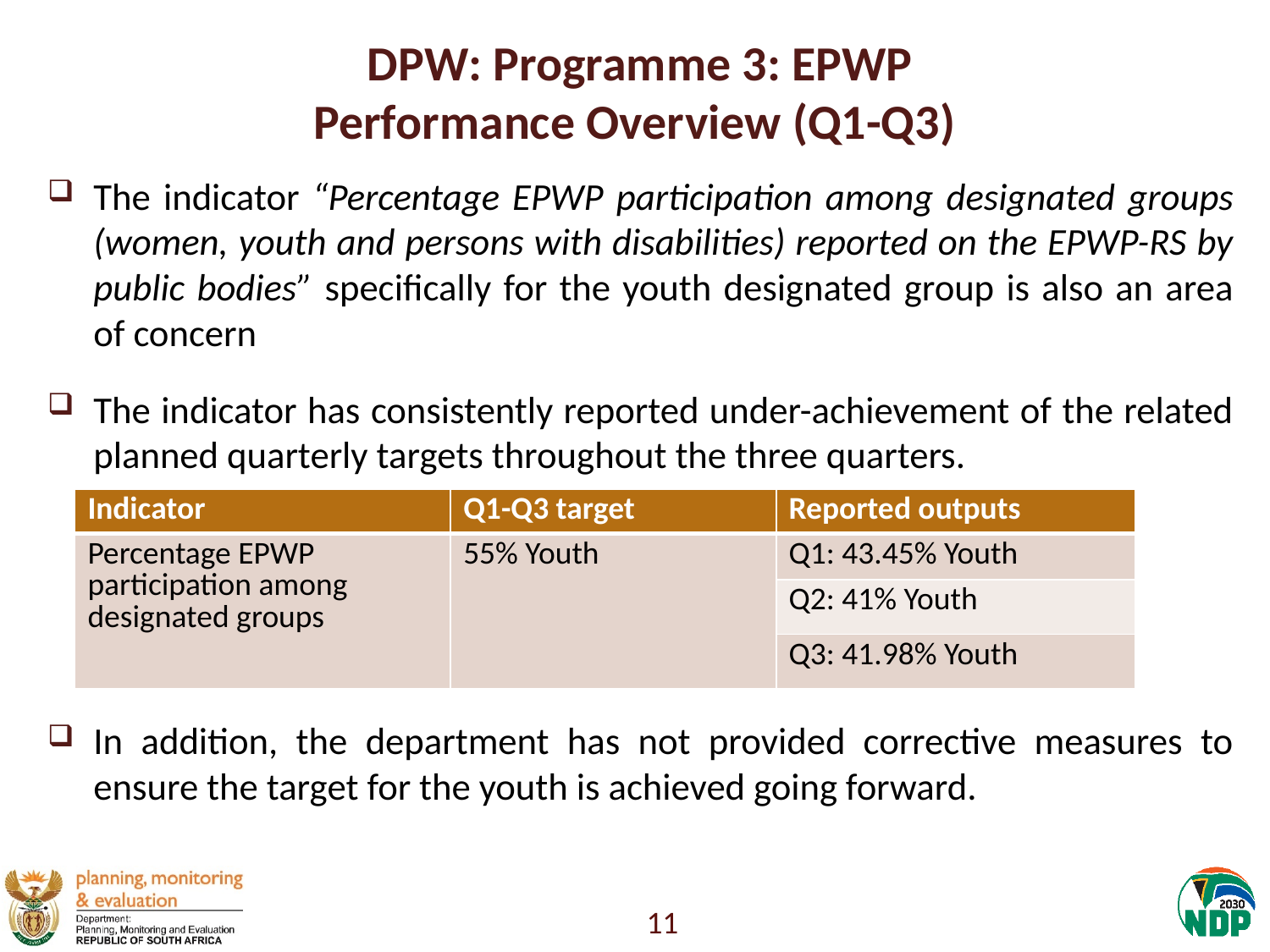

# DPW: Programme 3: EPWP Performance Overview (Q1-Q3)

The indicator “Percentage EPWP participation among designated groups (women, youth and persons with disabilities) reported on the EPWP-RS by public bodies” specifically for the youth designated group is also an area of concern

The indicator has consistently reported under-achievement of the related planned quarterly targets throughout the three quarters.

In addition, the department has not provided corrective measures to ensure the target for the youth is achieved going forward.

| Indicator | Q1-Q3 target | Reported outputs |
| --- | --- | --- |
| Percentage EPWP participation among designated groups | 55% Youth | Q1: 43.45% Youth |
|  |  | Q2: 41% Youth |
|  |  | Q3: 41.98% Youth |
11